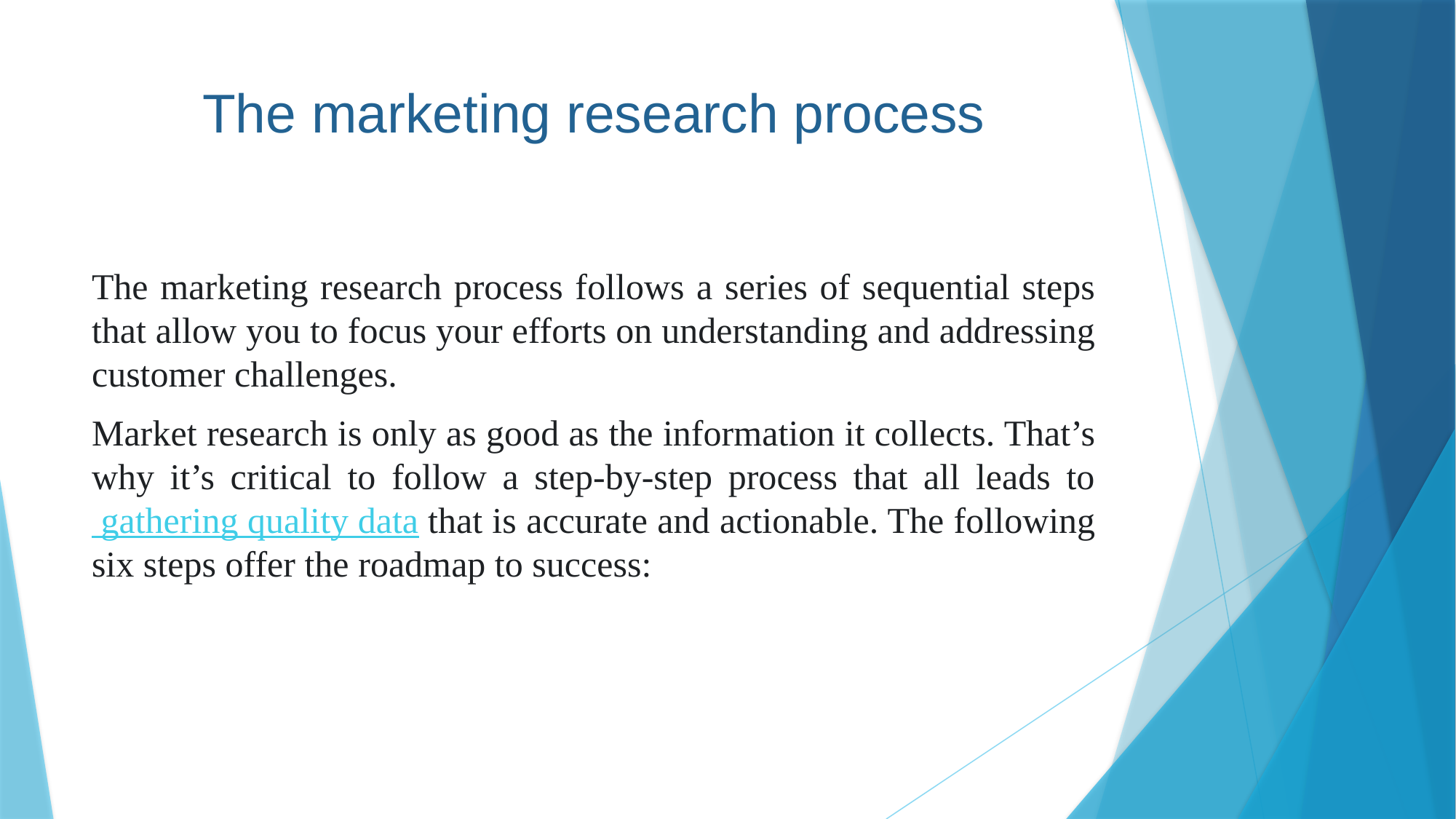

# The marketing research process
The marketing research process follows a series of sequential steps that allow you to focus your efforts on understanding and addressing customer challenges.
Market research is only as good as the information it collects. That’s why it’s critical to follow a step-by-step process that all leads to gathering quality data that is accurate and actionable. The following six steps offer the roadmap to success: